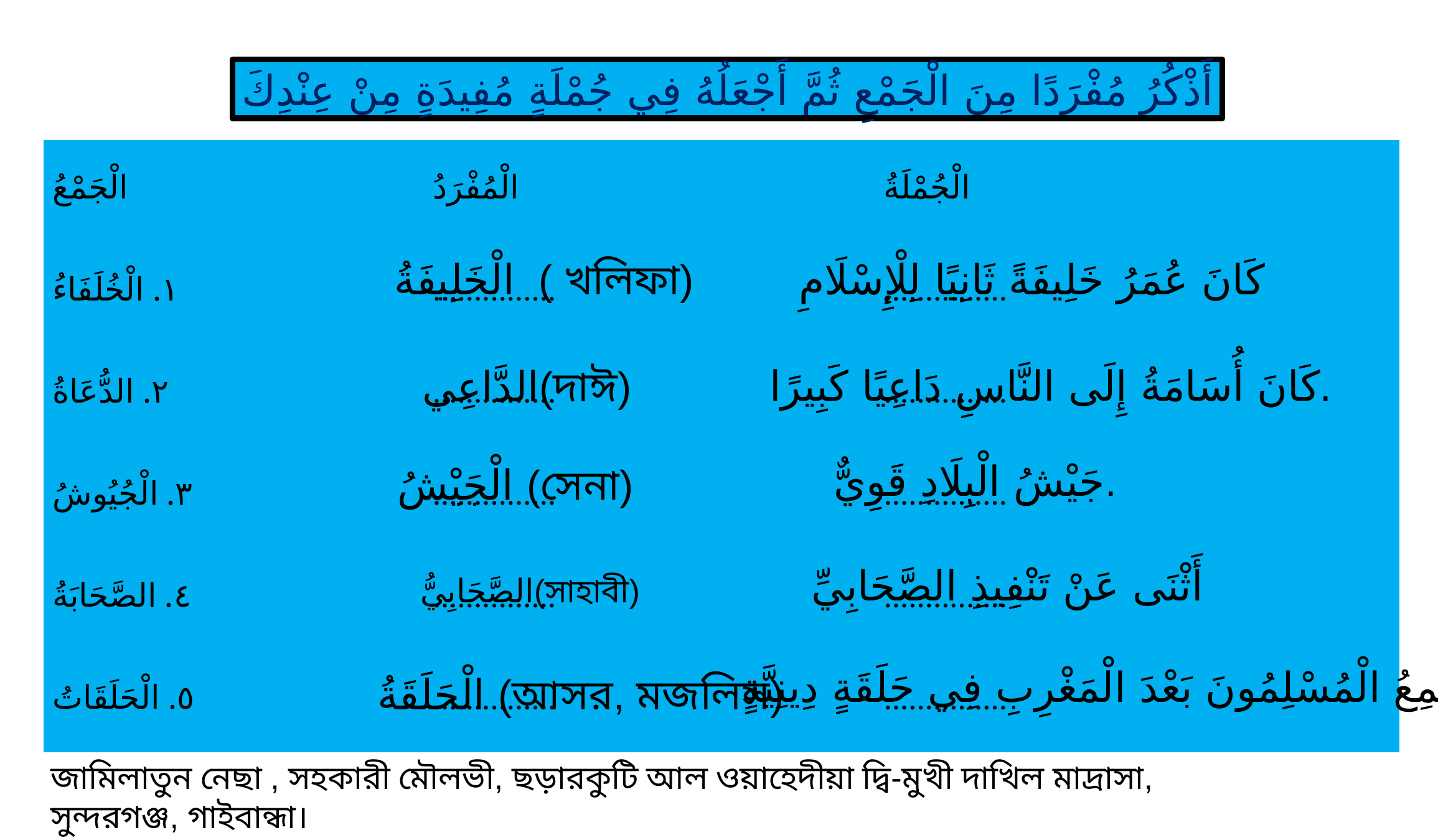

أَذْكُرُ مُفْرَدًا مِنَ الْجَمْعِ ثُمَّ أَجْعَلُهُ فِي جُمْلَةٍ مُفِيدَةٍ مِنْ عِنْدِكَ
| الْجَمْعُ | الْمُفْرَدُ | الْجُمْلَةُ |
| --- | --- | --- |
| ١. الْخُلَفَاءُ | ............... | ............... |
| ٢. الدُّعَاةُ | ............... | ............... |
| ٣. الْجُيُوشُ | ............... | ............... |
| ٤. الصَّحَابَةُ | ............... | ............... |
| ٥. الْحَلَقَاتُ | ............... | ............... |
الْخَلِيفَةُ  ( খলিফা)
كَانَ عُمَرُ خَلِيفَةً ثَانِيًا لِلْإِسْلَامِ
كَانَ أُسَامَةُ إِلَى النَّاسِ دَاعِيًا كَبِيرًا.
 الدَّاعِي(দাঈ)
جَيْشُ الْبِلَادِ قَوِيٌّ.
الْجَيْشُ (সেনা)
أَثْنَى عَنْ تَنْفِيذِ الصَّحَابِيِّ
الصَّحَابِيُّ(সাহাবী)
يَجْتَمِعُ الْمُسْلِمُونَ بَعْدَ الْمَغْرِبِ فِي حَلَقَةٍ دِينِيَّةٍ.
الْحَلَقَةُ (আসর, মজলিস)
জামিলাতুন নেছা , সহকারী মৌলভী, ছড়ারকুটি আল ওয়াহেদীয়া ‍দ্বি-মুখী দাখিল মাদ্রাসা, সুন্দরগঞ্জ, গাইবান্ধা।